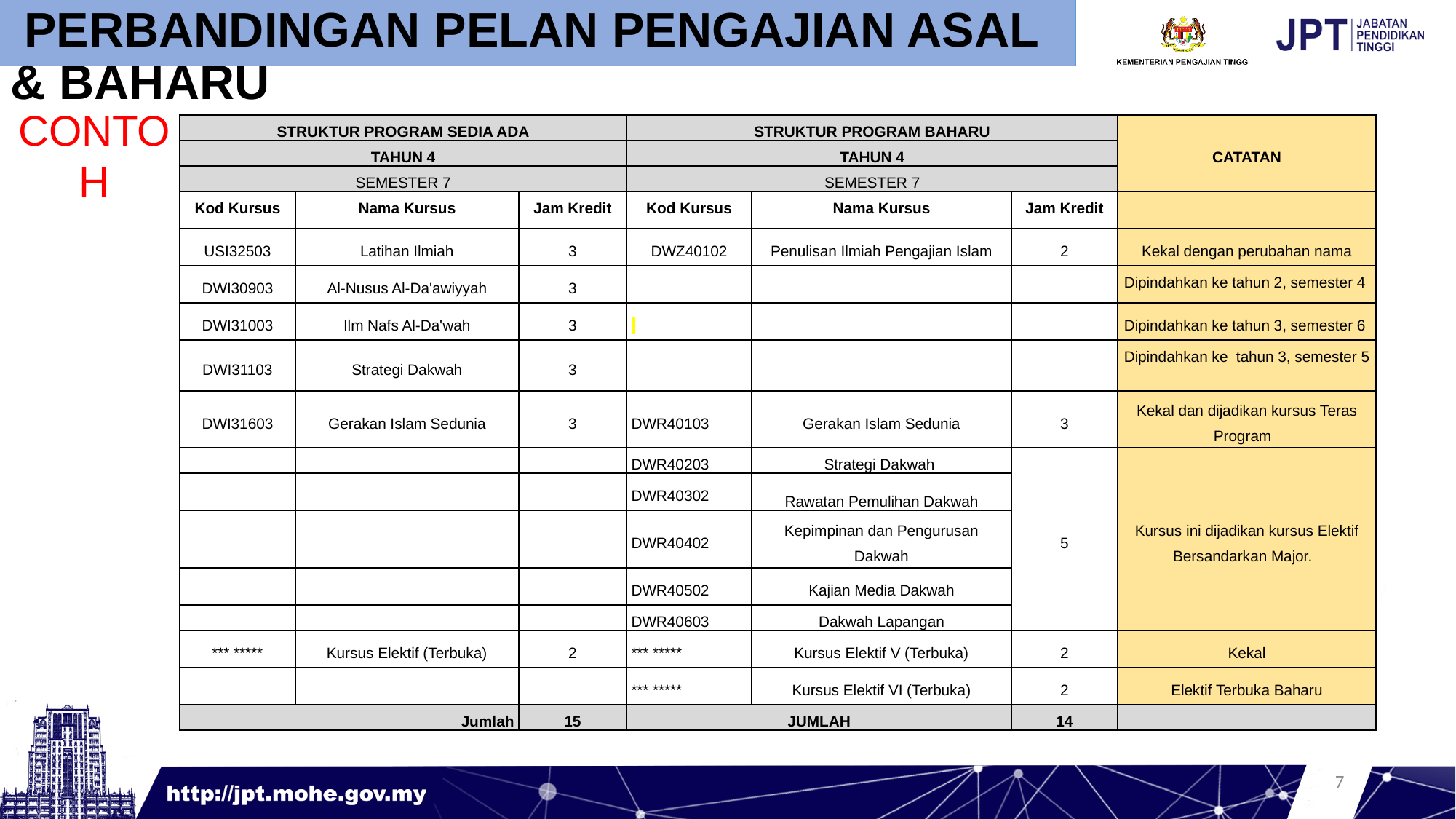

PERBANDINGAN PELAN PENGAJIAN ASAL & BAHARU
CONTOH
| STRUKTUR PROGRAM SEDIA ADA |  |  | STRUKTUR PROGRAM BAHARU |  |  | CATATAN |
| --- | --- | --- | --- | --- | --- | --- |
| TAHUN 4 |  |  | TAHUN 4 |  |  |  |
| SEMESTER 7 |  |  | SEMESTER 7 |  |  |  |
| Kod Kursus | Nama Kursus | Jam Kredit | Kod Kursus | Nama Kursus | Jam Kredit |  |
| USI32503 | Latihan Ilmiah | 3 | DWZ40102 | Penulisan Ilmiah Pengajian Islam | 2 | Kekal dengan perubahan nama |
| DWI30903 | Al-Nusus Al-Da'awiyyah | 3 |  |  |  | Dipindahkan ke tahun 2, semester 4 |
| DWI31003 | Ilm Nafs Al-Da'wah | 3 |  |  |  | Dipindahkan ke tahun 3, semester 6 |
| DWI31103 | Strategi Dakwah | 3 |  |  |  | Dipindahkan ke tahun 3, semester 5 |
| DWI31603 | Gerakan Islam Sedunia | 3 | DWR40103 | Gerakan Islam Sedunia | 3 | Kekal dan dijadikan kursus Teras Program |
|  |  |  | DWR40203 | Strategi Dakwah | 5 | Kursus ini dijadikan kursus Elektif Bersandarkan Major. |
|  |  |  | DWR40302 | Rawatan Pemulihan Dakwah |  |  |
|  |  |  | DWR40402 | Kepimpinan dan Pengurusan Dakwah |  |  |
|  |  |  | DWR40502 | Kajian Media Dakwah |  |  |
|  |  |  | DWR40603 | Dakwah Lapangan |  |  |
| \*\*\* \*\*\*\*\* | Kursus Elektif (Terbuka) | 2 | \*\*\* \*\*\*\*\* | Kursus Elektif V (Terbuka) | 2 | Kekal |
|  |  |  | \*\*\* \*\*\*\*\* | Kursus Elektif VI (Terbuka) | 2 | Elektif Terbuka Baharu |
| Jumlah |  | 15 | JUMLAH |  | 14 |  |
7